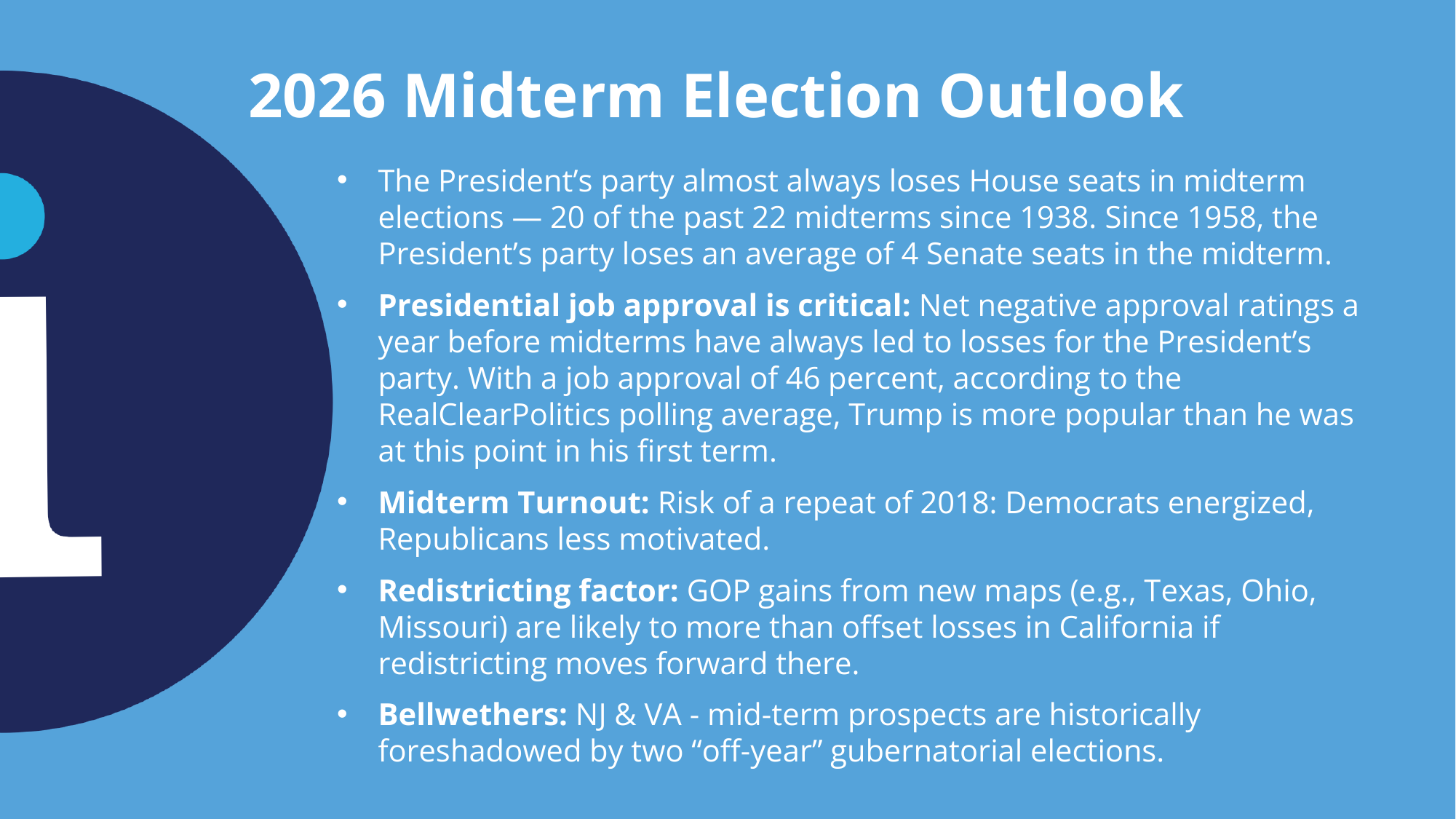

2026 Midterm Election Outlook
The President’s party almost always loses House seats in midterm elections — 20 of the past 22 midterms since 1938. Since 1958, the President’s party loses an average of 4 Senate seats in the midterm.
Presidential job approval is critical: Net negative approval ratings a year before midterms have always led to losses for the President’s party. With a job approval of 46 percent, according to the RealClearPolitics polling average, Trump is more popular than he was at this point in his first term.
Midterm Turnout: Risk of a repeat of 2018: Democrats energized, Republicans less motivated.
Redistricting factor: GOP gains from new maps (e.g., Texas, Ohio, Missouri) are likely to more than offset losses in California if redistricting moves forward there.
Bellwethers: NJ & VA - mid-term prospects are historically foreshadowed by two “off-year” gubernatorial elections.